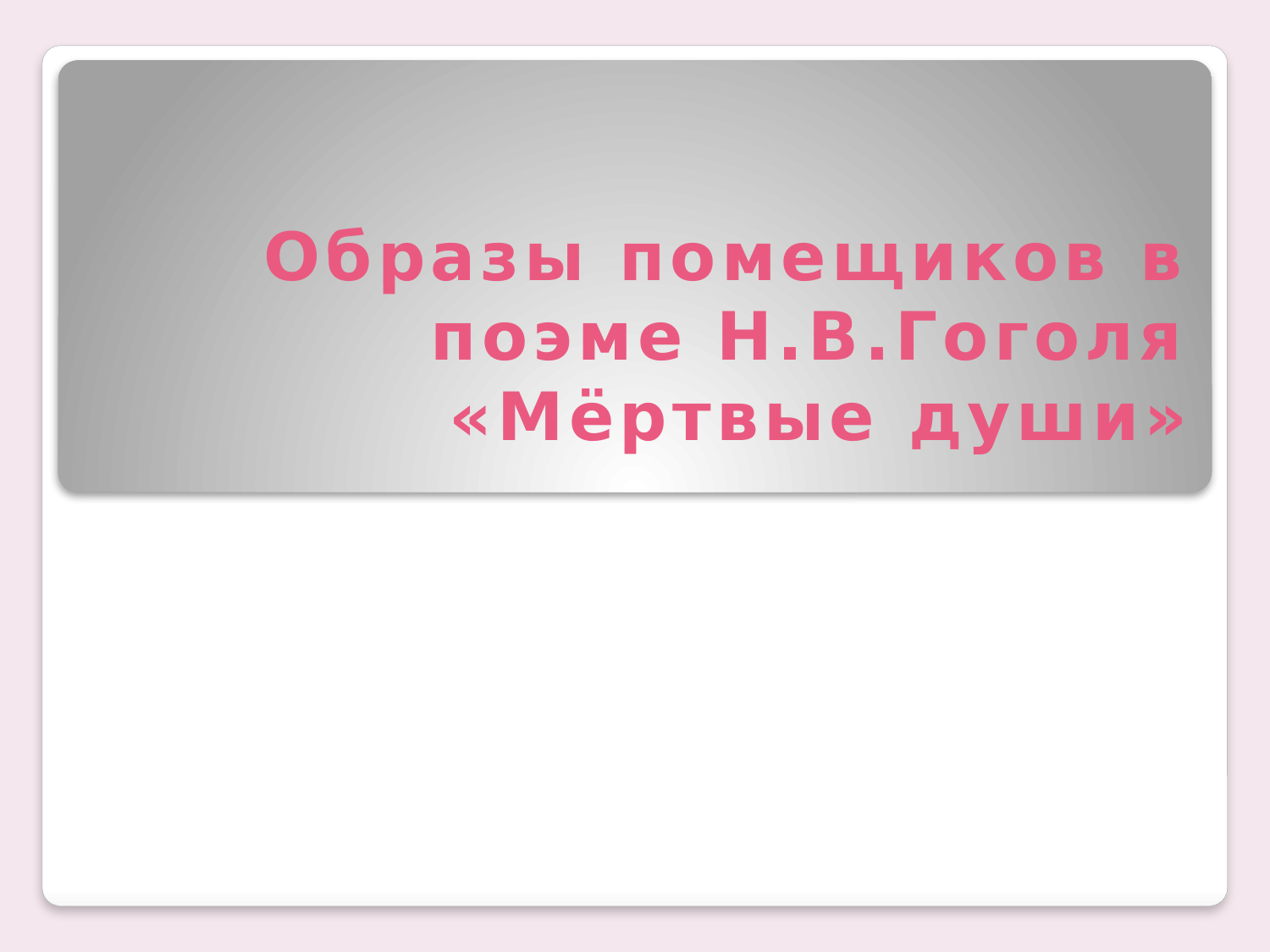

# Образы помещиков в поэме Н.В.Гоголя «Мёртвые души»